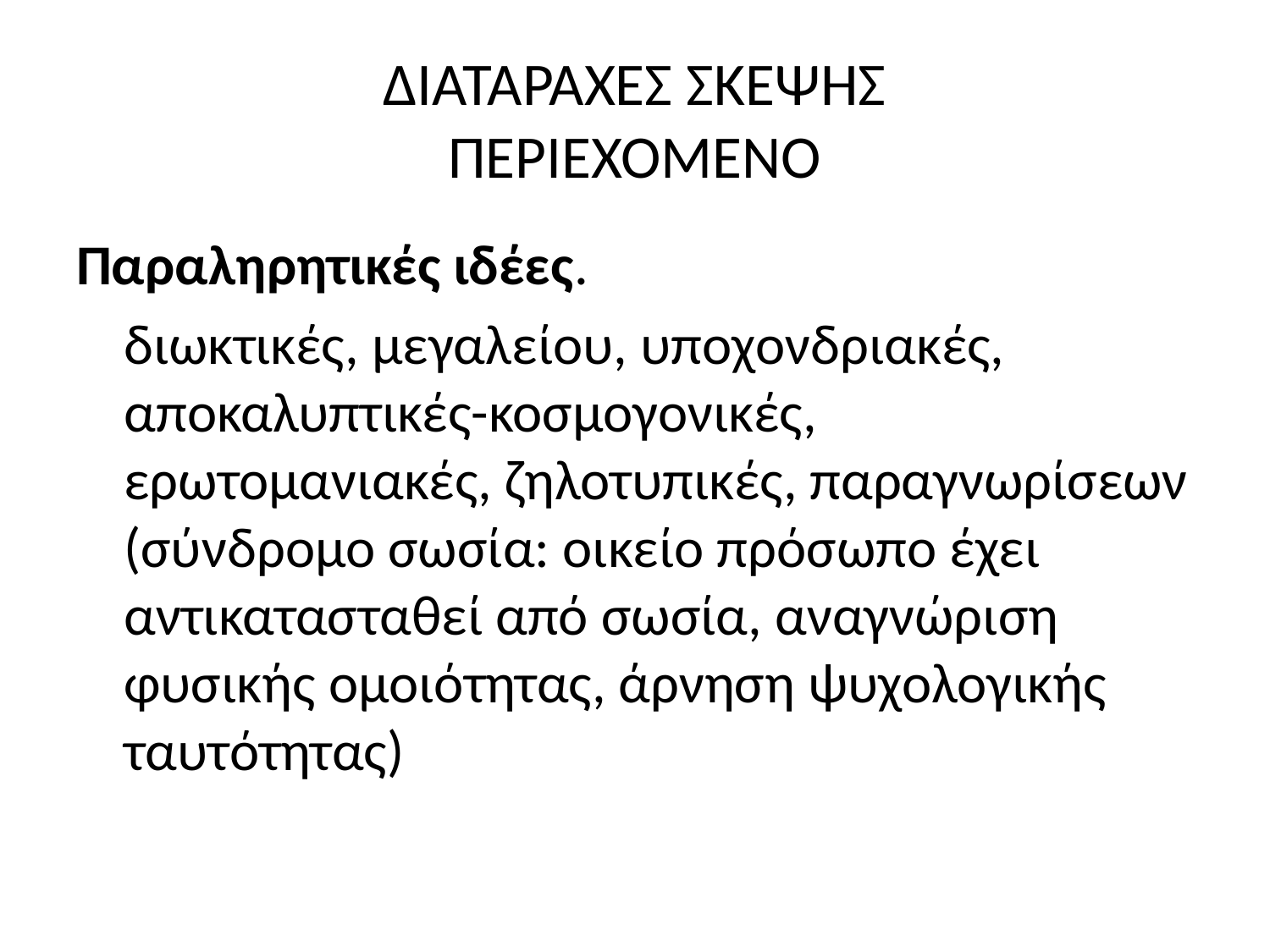

# ΔΙΑΤΑΡΑΧΕΣ ΣΚΕΨΗΣ ΠΕΡΙΕΧΟΜΕΝΟ
Παραληρητικές ιδέες.
	διωκτικές, μεγαλείου, υποχονδριακές, αποκαλυπτικές-κοσμογονικές, ερωτομανιακές, ζηλοτυπικές, παραγνωρίσεων (σύνδρομο σωσία: οικείο πρόσωπο έχει αντικατασταθεί από σωσία, αναγνώριση φυσικής ομοιότητας, άρνηση ψυχολογικής ταυτότητας)